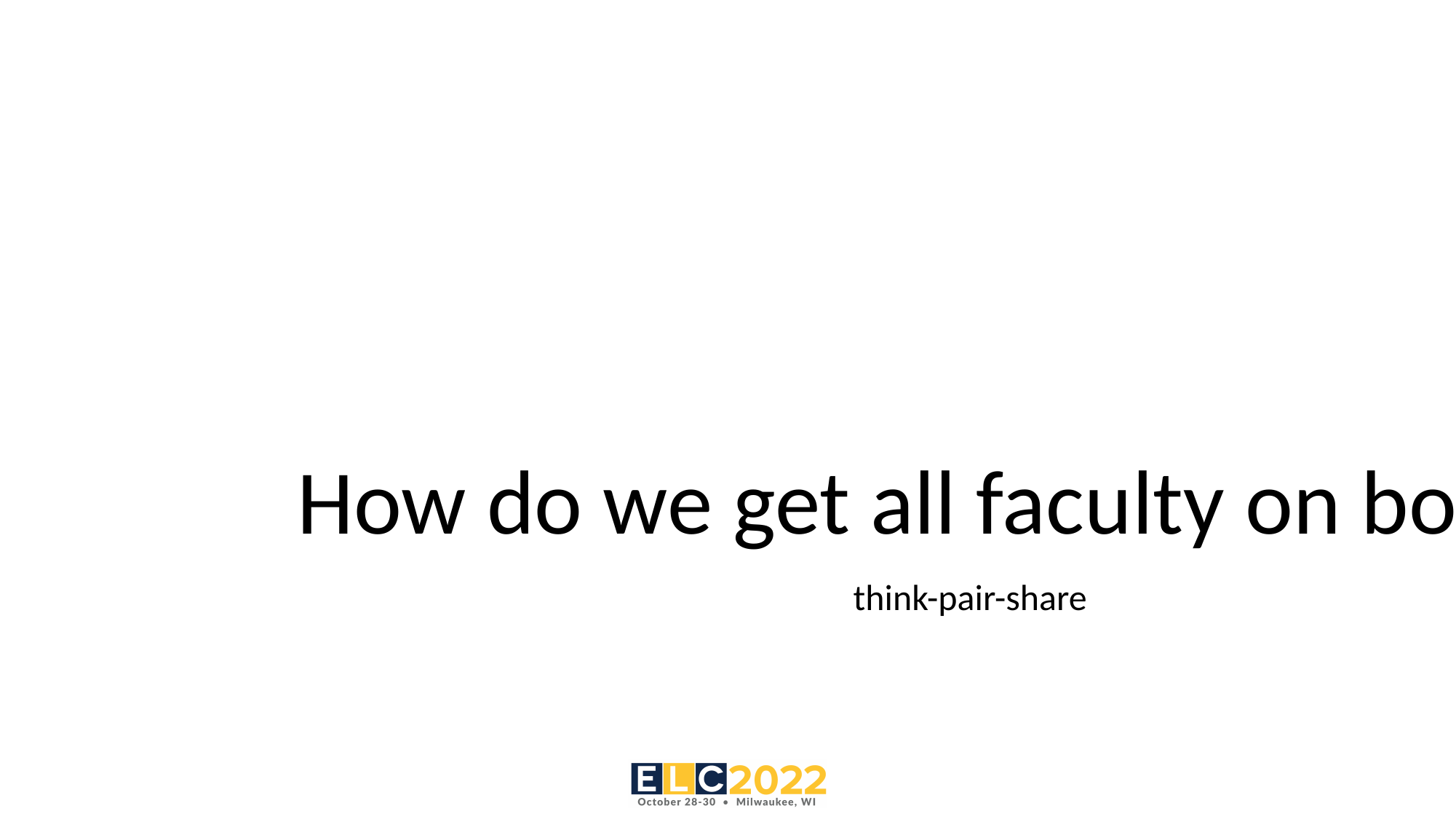

# How do we get all faculty on board?
think-pair-share